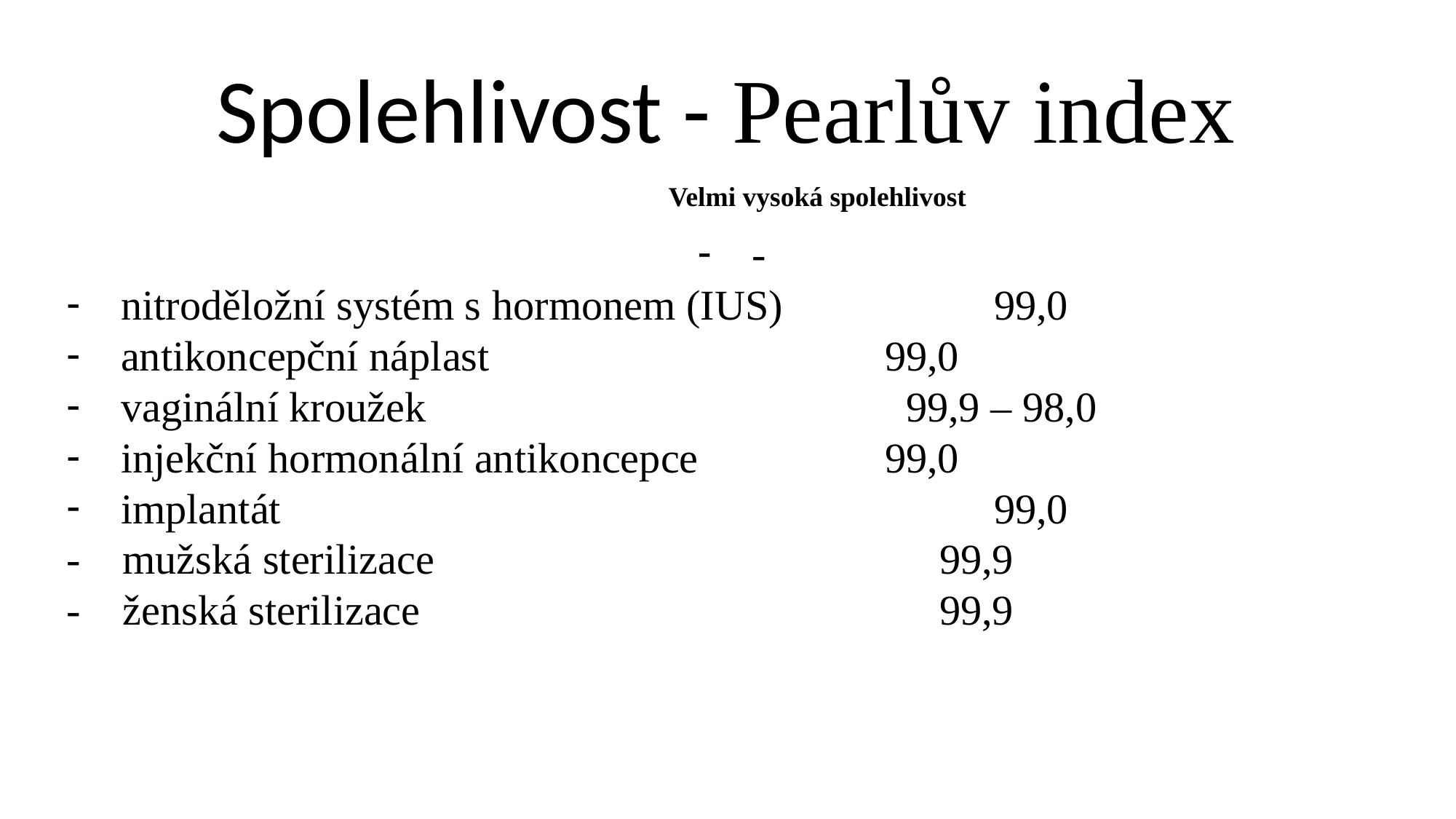

# Spolehlivost - Pearlův index
Velmi vysoká spolehlivost
-
nitroděložní systém s hormonem (IUS)    		99,0
antikoncepční náplast      				99,0
vaginální kroužek      				  99,9 – 98,0
injekční hormonální antikoncepce     		99,0
implantát        						99,0
-    mužská sterilizace       				99,9
-    ženská sterilizace       					99,9